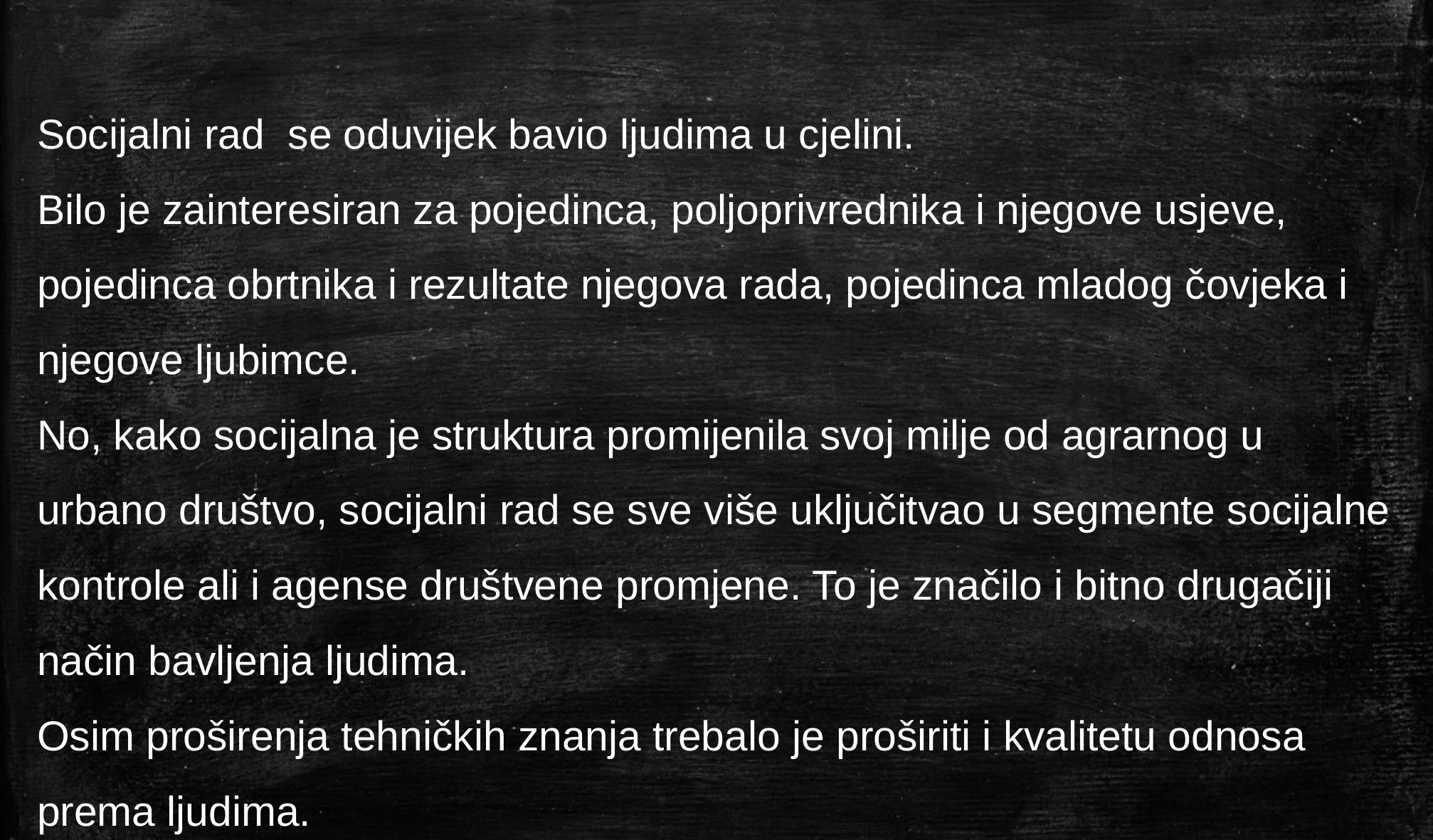

Socijalni rad  se oduvijek bavio ljudima u cjelini.
Bilo je zainteresiran za pojedinca, poljoprivrednika i njegove usjeve, pojedinca obrtnika i rezultate njegova rada, pojedinca mladog čovjeka i njegove ljubimce.
No, kako socijalna je struktura promijenila svoj milje od agrarnog u urbano društvo, socijalni rad se sve više uključitvao u segmente socijalne kontrole ali i agense društvene promjene. To je značilo i bitno drugačiji način bavljenja ljudima.
Osim proširenja tehničkih znanja trebalo je proširiti i kvalitetu odnosa prema ljudima.